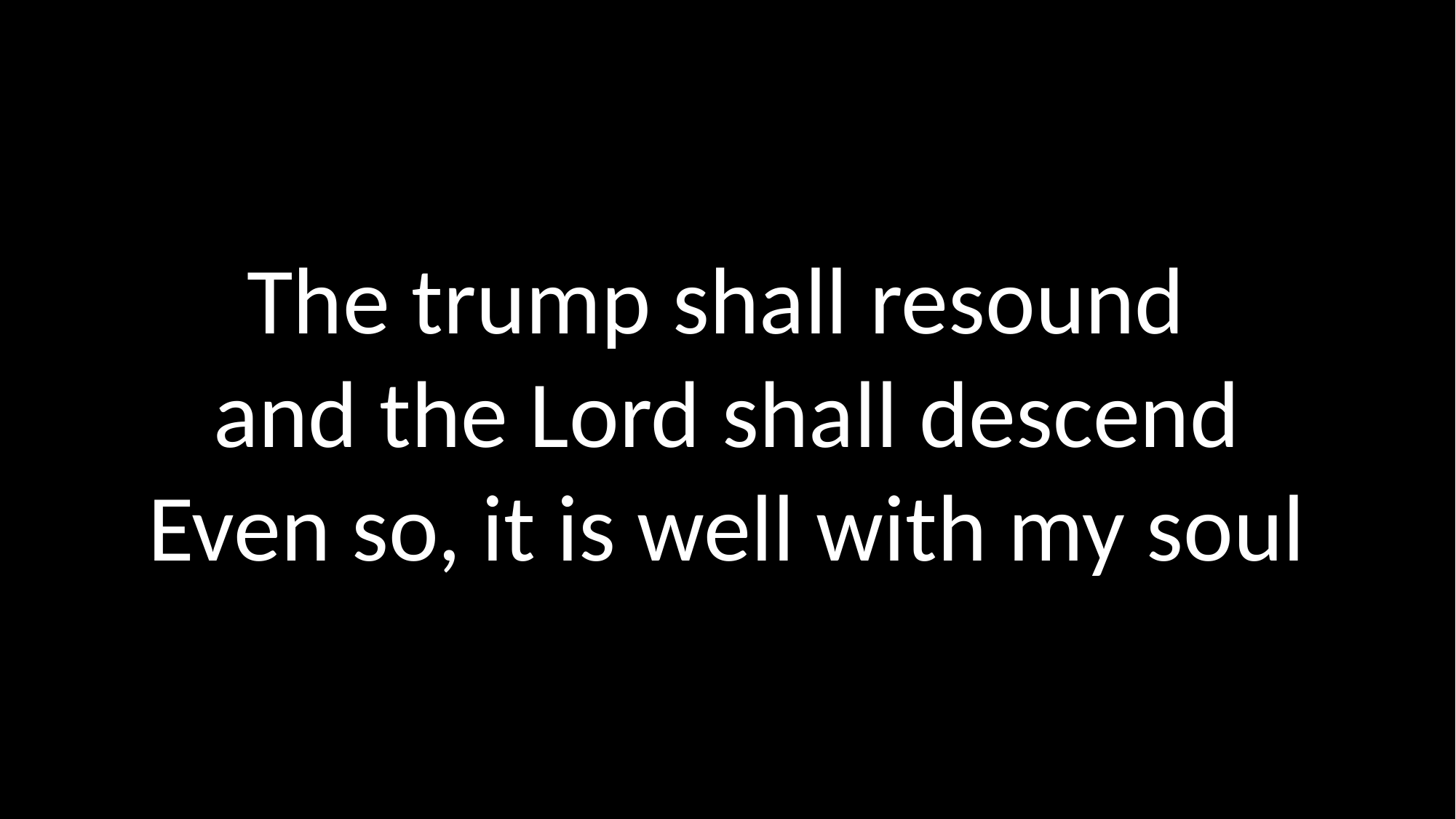

# The trump shall resound and the Lord shall descend Even so, it is well with my soul